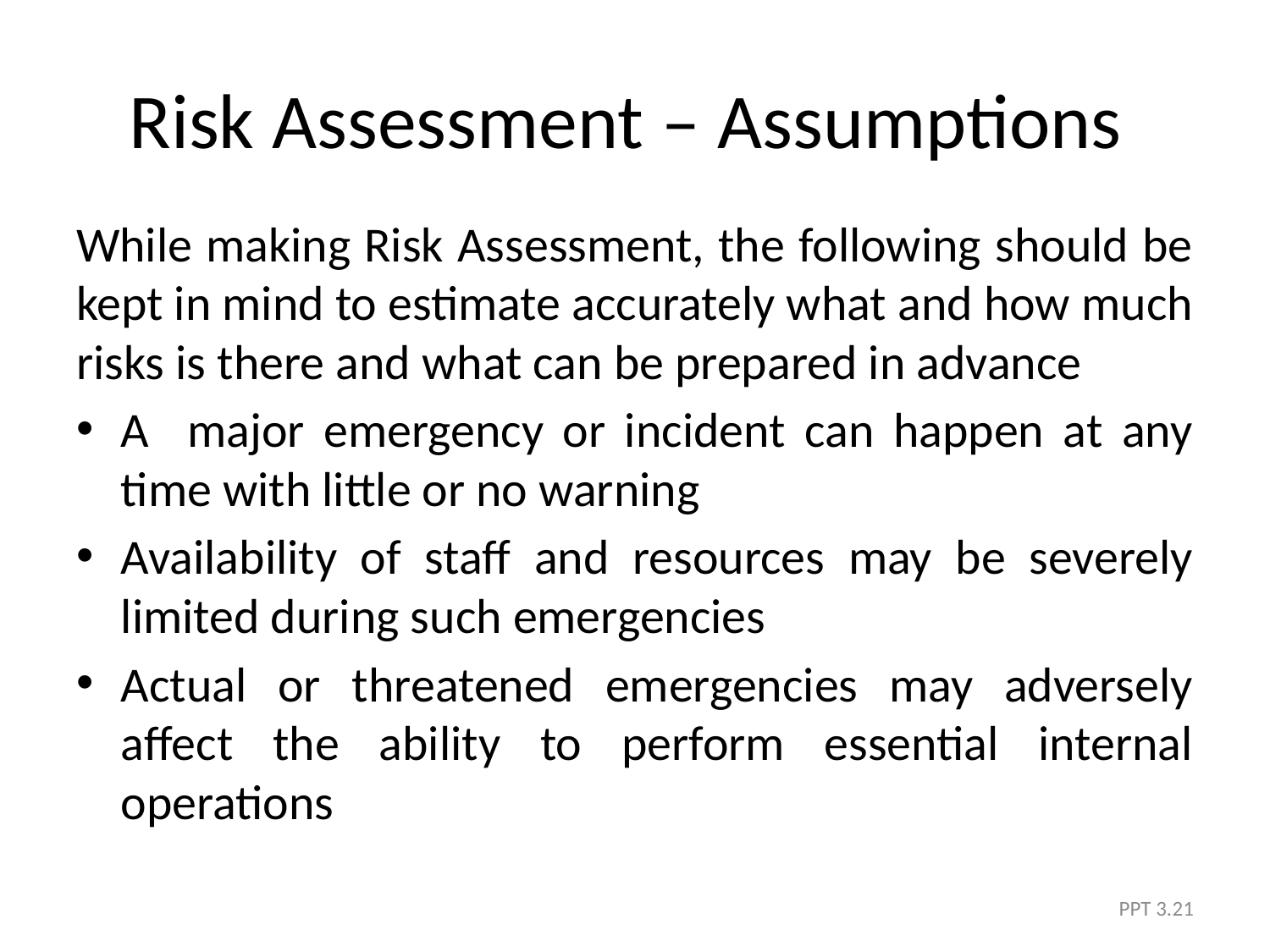

# Risk Assessment – Assumptions
While making Risk Assessment, the following should be kept in mind to estimate accurately what and how much risks is there and what can be prepared in advance
A  major emergency or incident can happen at any time with little or no warning
Availability of staff and resources may be severely limited during such emergencies
Actual or threatened emergencies may adversely affect the ability to perform essential internal operations
PPT 3.21